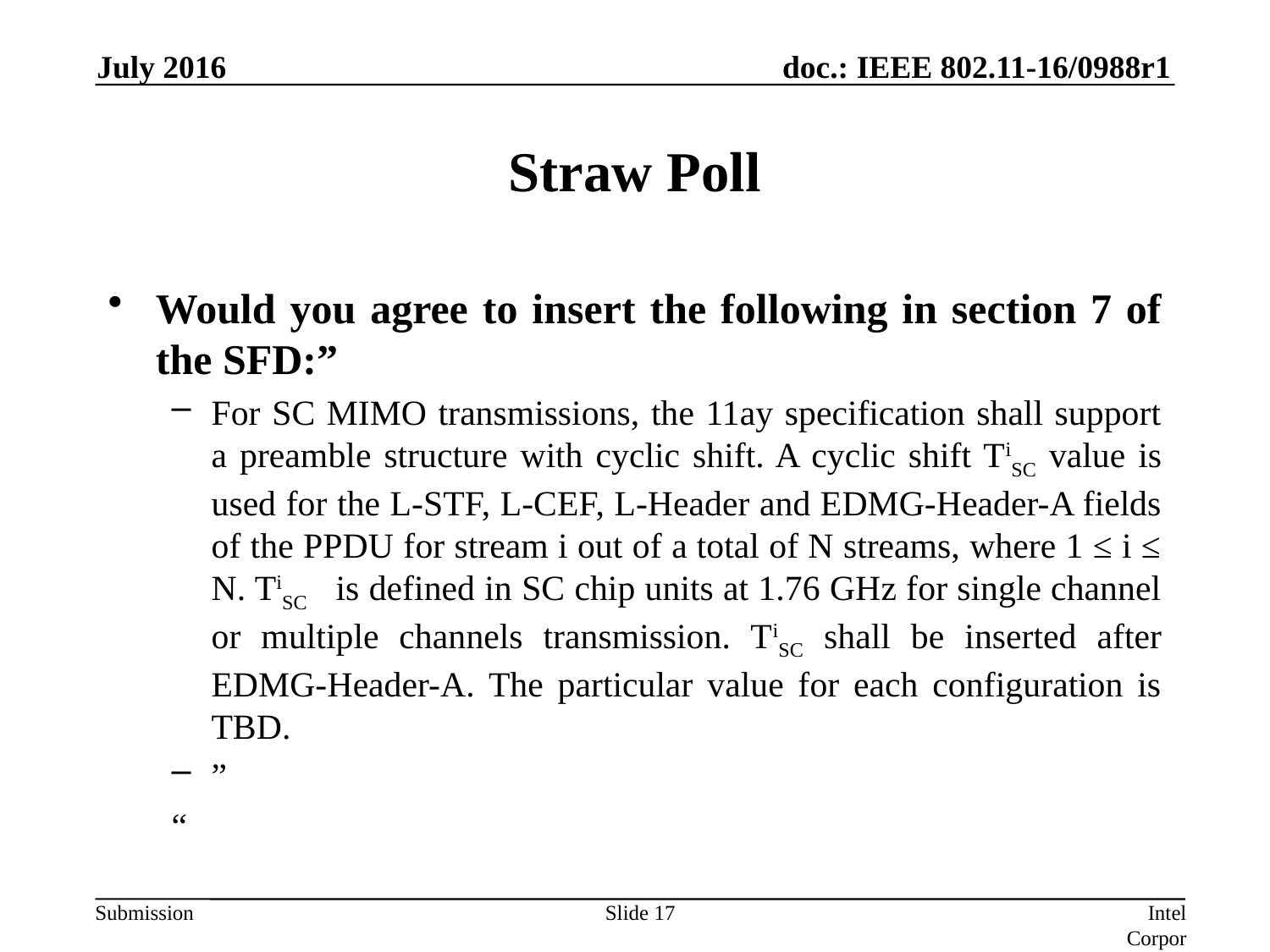

July 2016
# Straw Poll
Would you agree to insert the following in section 7 of the SFD:”
For SC MIMO transmissions, the 11ay specification shall support a preamble structure with cyclic shift. A cyclic shift TiSC value is used for the L-STF, L-CEF, L-Header and EDMG-Header-A fields of the PPDU for stream i out of a total of N streams, where 1 ≤ i ≤ N. TiSC   is defined in SC chip units at 1.76 GHz for single channel or multiple channels transmission. TiSC shall be inserted after EDMG-Header-A. The particular value for each configuration is TBD.
”
“

Slide 17
Intel Corporation